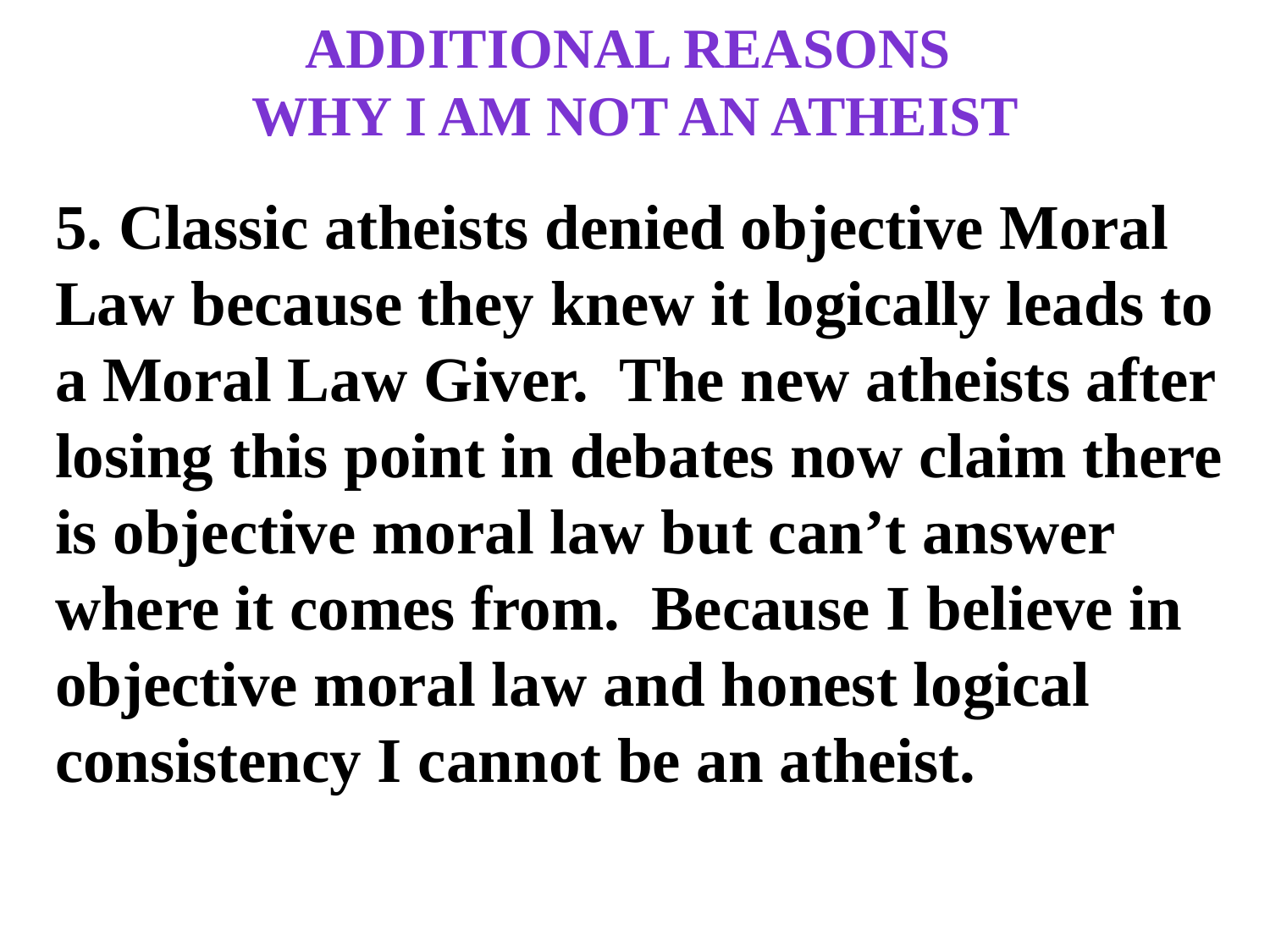

# Additional Reasons Why I am not an atheist
5. Classic atheists denied objective Moral Law because they knew it logically leads to a Moral Law Giver.  The new atheists after losing this point in debates now claim there is objective moral law but can’t answer where it comes from.  Because I believe in objective moral law and honest logical consistency I cannot be an atheist.